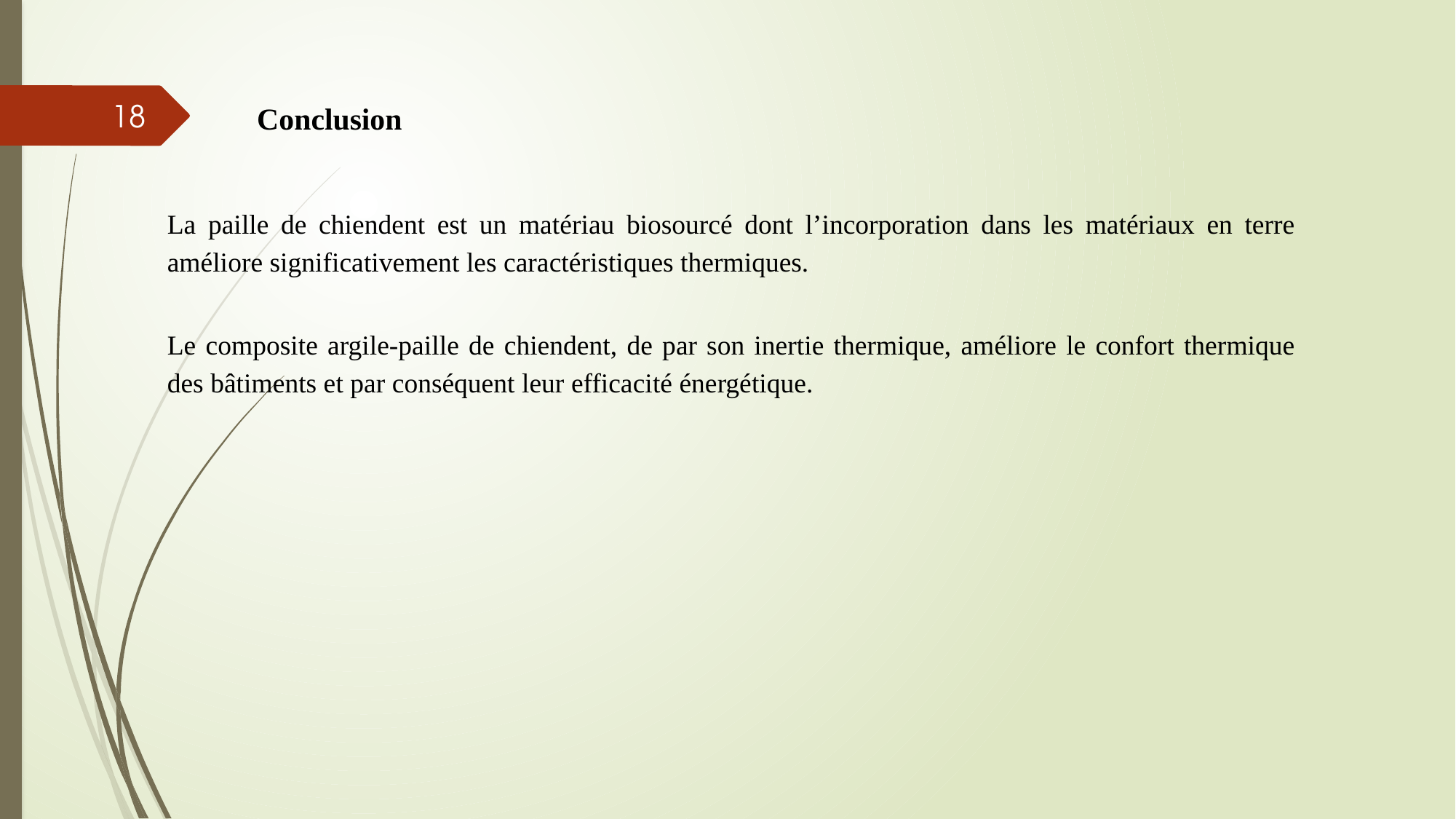

18
Conclusion
La paille de chiendent est un matériau biosourcé dont l’incorporation dans les matériaux en terre améliore significativement les caractéristiques thermiques.
Le composite argile-paille de chiendent, de par son inertie thermique, améliore le confort thermique des bâtiments et par conséquent leur efficacité énergétique.